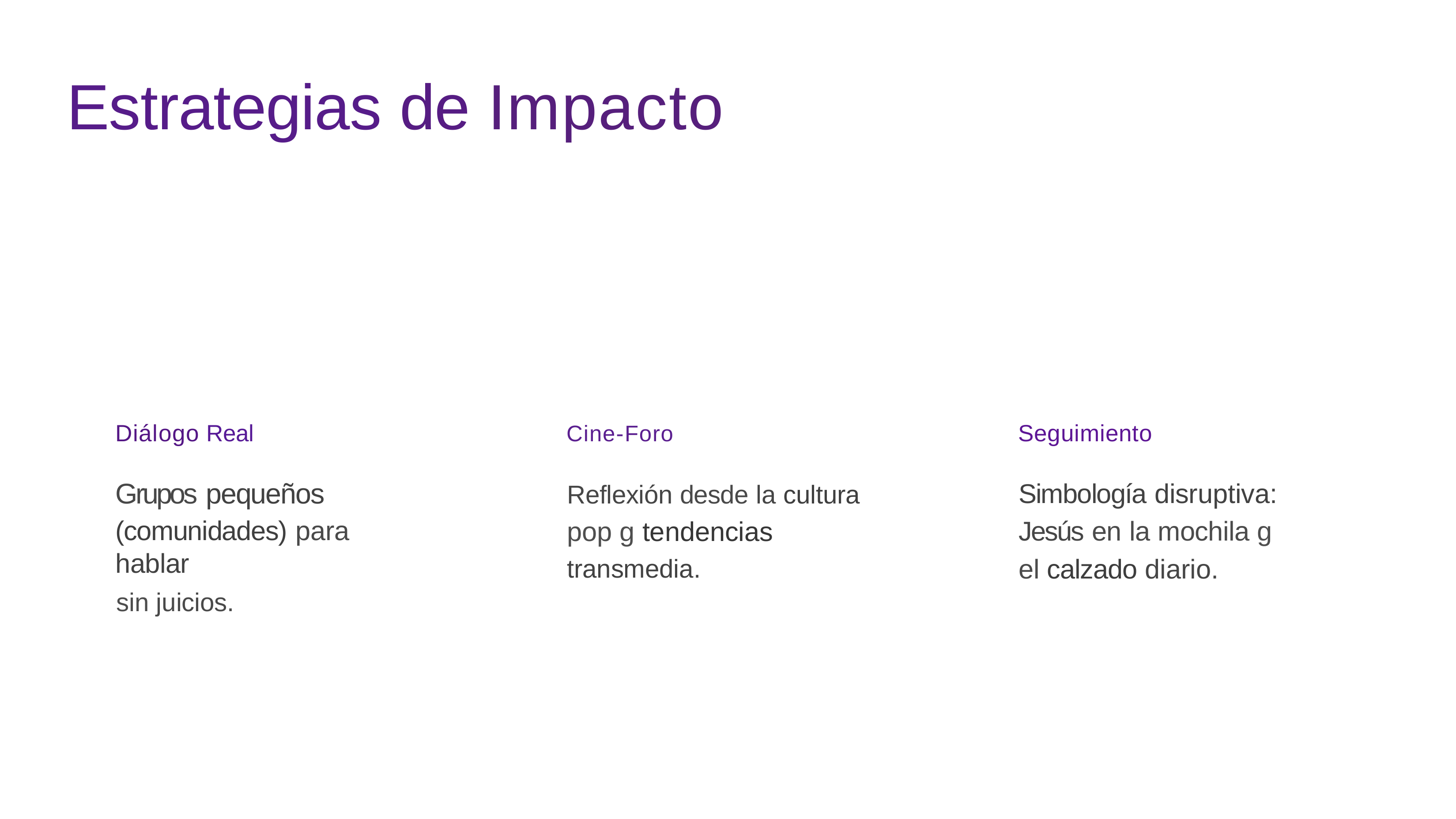

# Estrategias de Impacto
Diálogo Real
Seguimiento
Cine-Foro
Simbología disruptiva: Jesús en la mochila g el calzado diario.
Grupos pequeños
(comunidades) para hablar
sin juicios.
Reflexión desde la cultura pop g tendencias transmedia.